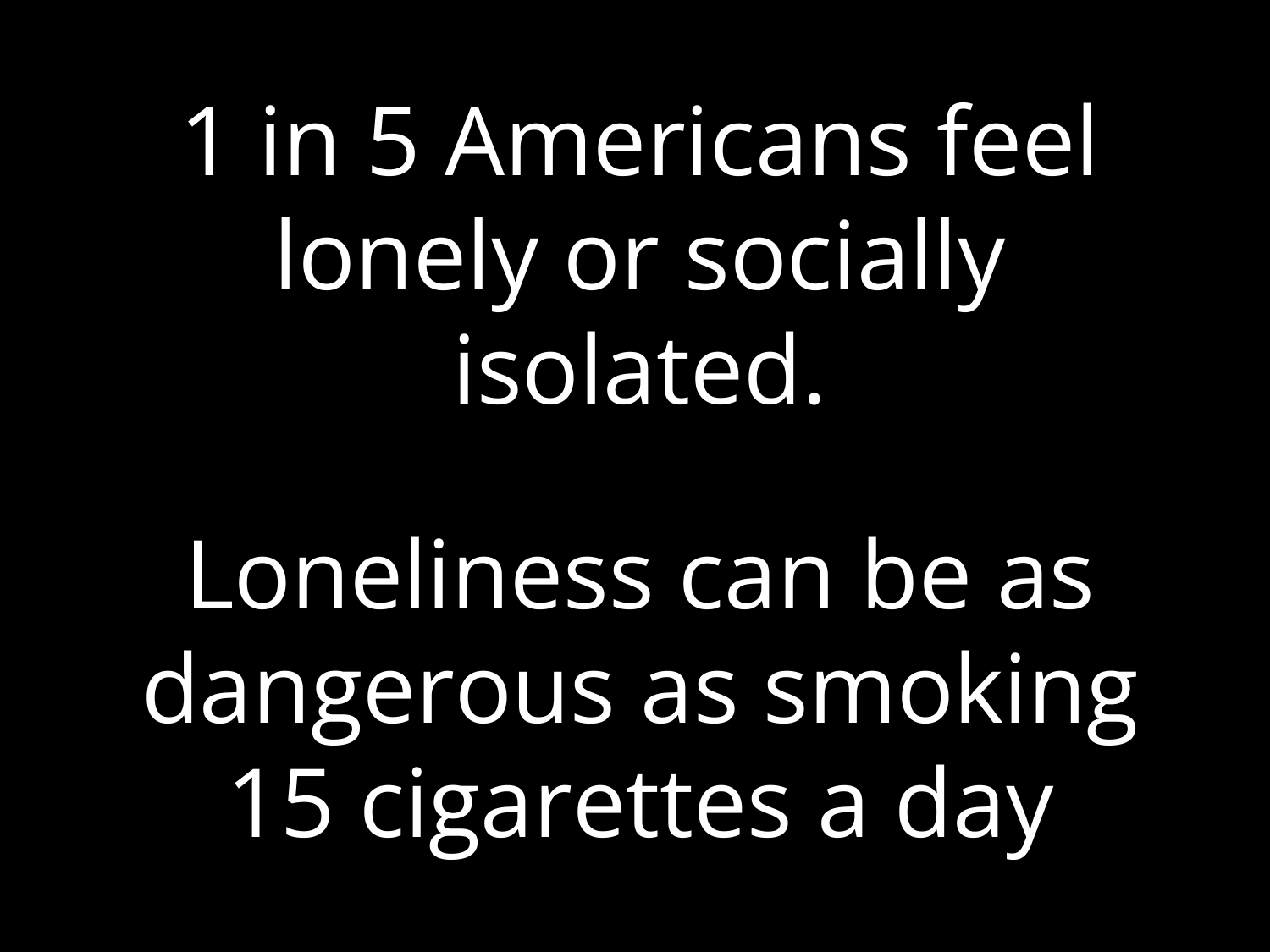

1 in 5 Americans feel lonely or socially isolated.
Loneliness can be as dangerous as smoking 15 cigarettes a day